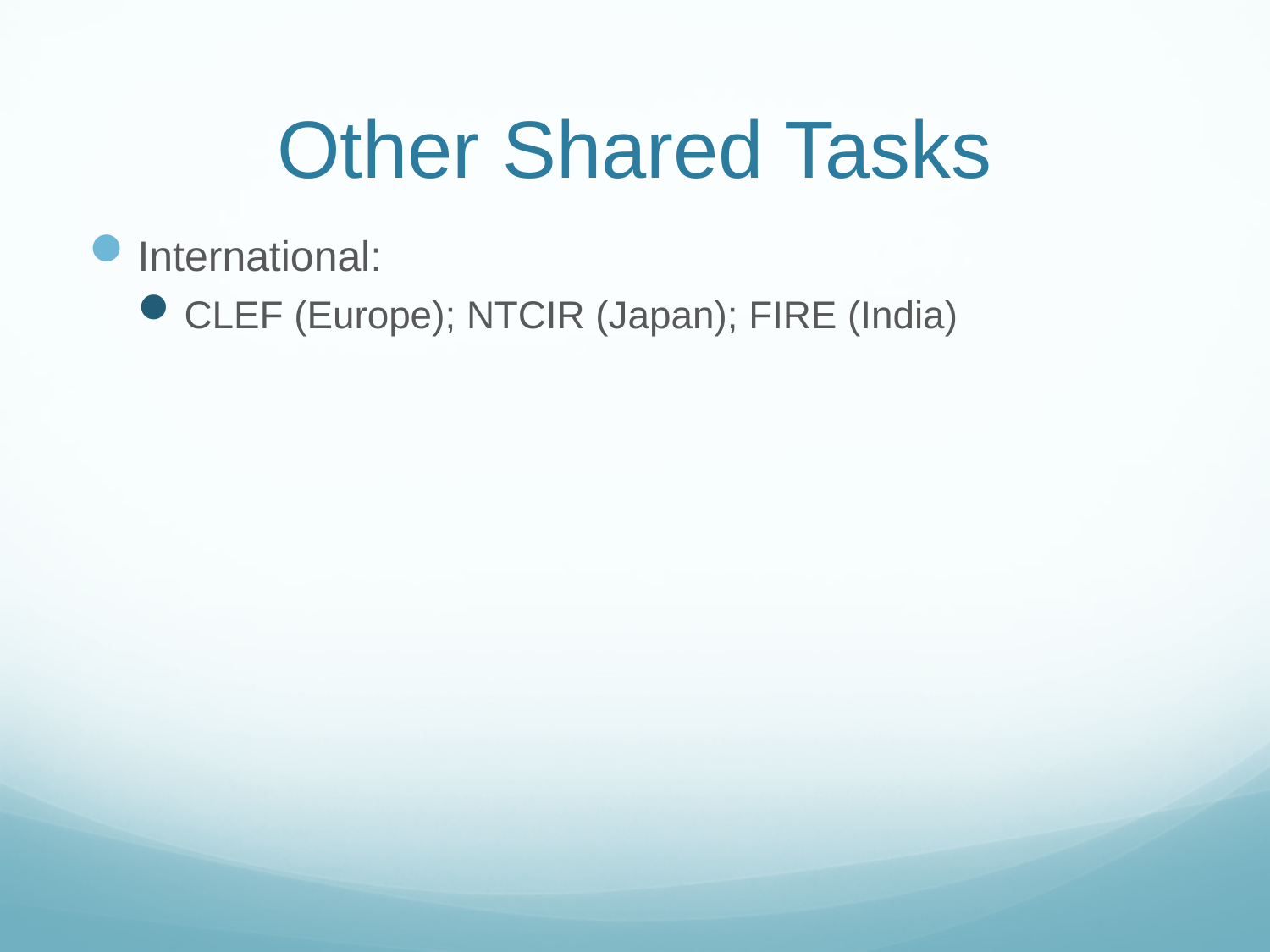

# Other Shared Tasks
International:
CLEF (Europe); NTCIR (Japan); FIRE (India)